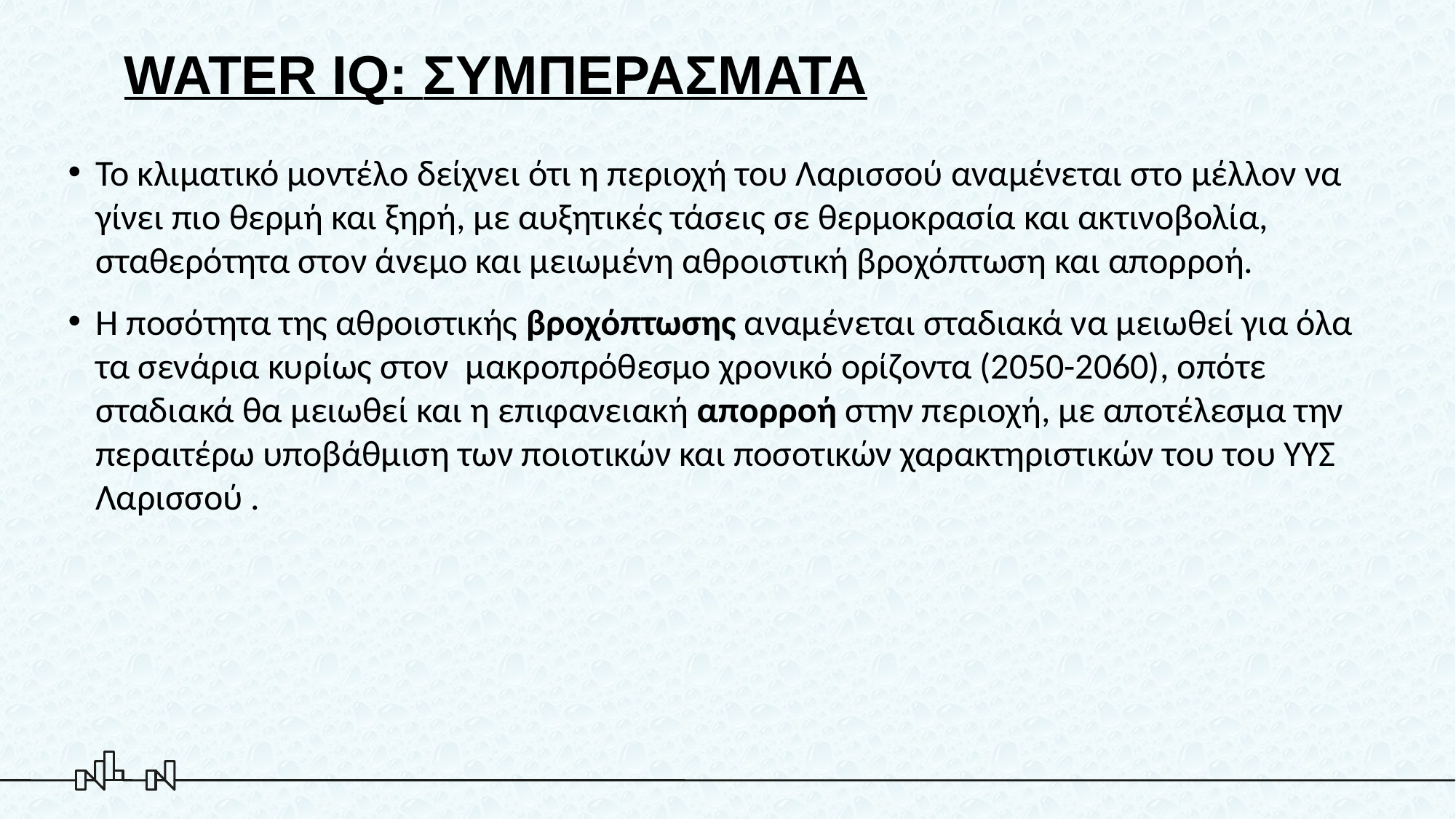

# WATER IQ: ΣΥΜΠΕΡΑΣΜΑΤΑ
Το κλιματικό μοντέλο δείχνει ότι η περιοχή του Λαρισσού αναμένεται στο μέλλον να γίνει πιο θερμή και ξηρή, με αυξητικές τάσεις σε θερμοκρασία και ακτινοβολία, σταθερότητα στον άνεμο και μειωμένη αθροιστική βροχόπτωση και απορροή.
Η ποσότητα της αθροιστικής βροχόπτωσης αναμένεται σταδιακά να μειωθεί για όλα τα σενάρια κυρίως στον  μακροπρόθεσμο χρονικό ορίζοντα (2050-2060), οπότε σταδιακά θα μειωθεί και η επιφανειακή απορροή στην περιοχή, με αποτέλεσμα την περαιτέρω υποβάθμιση των ποιοτικών και ποσοτικών χαρακτηριστικών του του ΥΥΣ Λαρισσού .